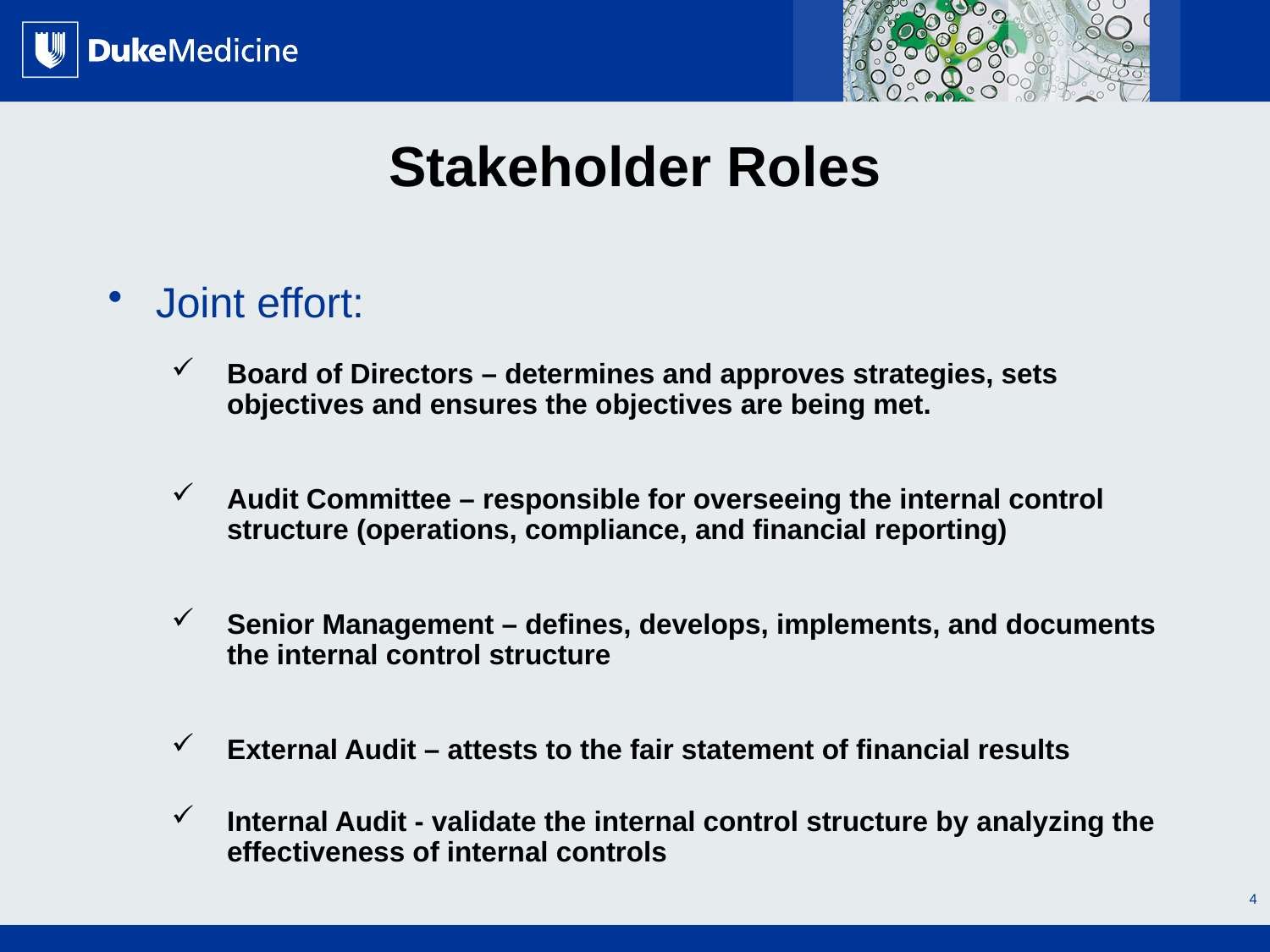

# Stakeholder Roles
Joint effort:

Board of Directors – determines and approves strategies, sets objectives and ensures the objectives are being met.

Audit Committee – responsible for overseeing the internal control structure (operations, compliance, and financial reporting)

Senior Management – defines, develops, implements, and documents the internal control structure

External Audit – attests to the fair statement of financial results

Internal Audit - validate the internal control structure by analyzing the effectiveness of internal controls
4